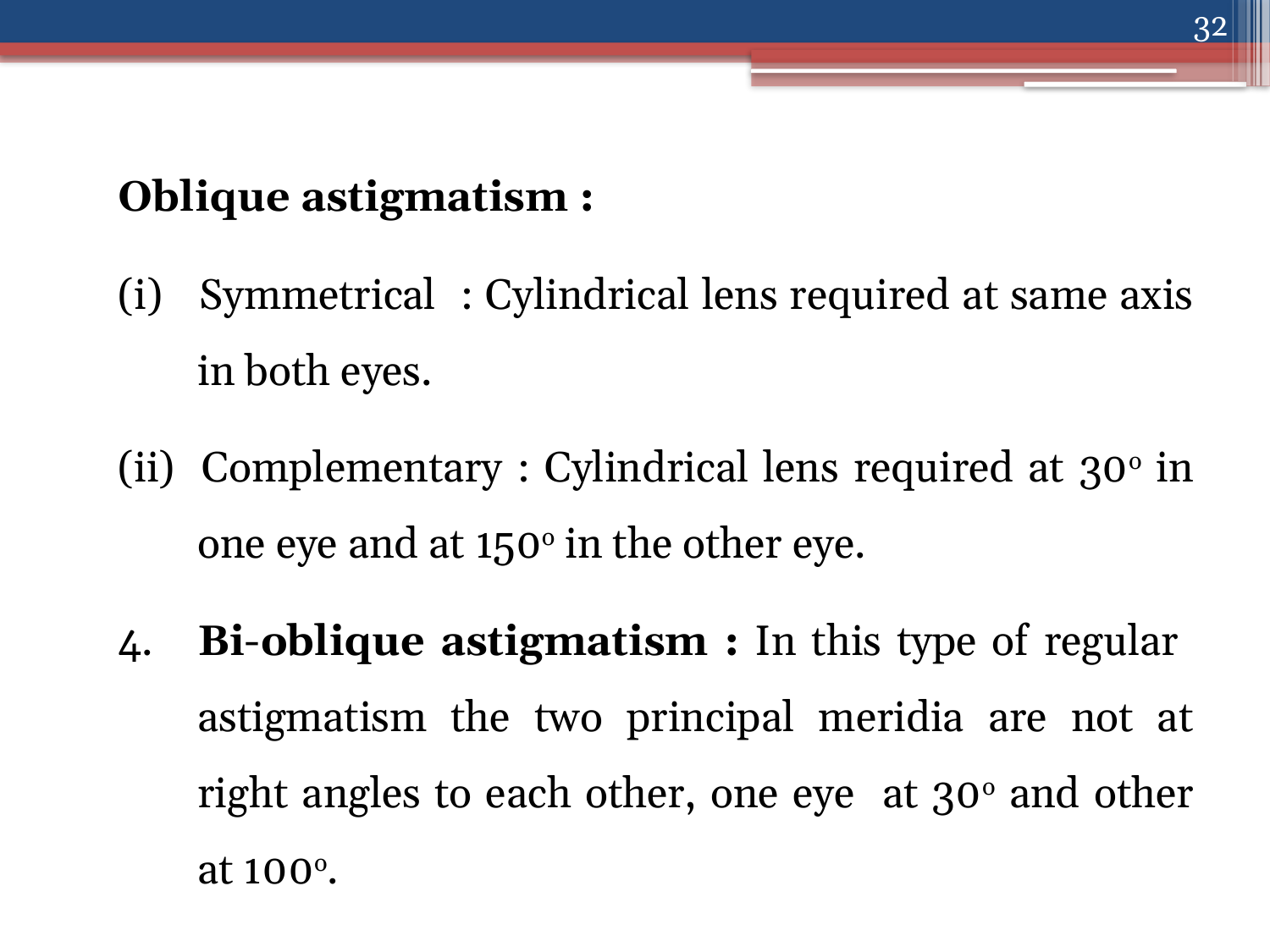

32
Oblique astigmatism :
(i) 	Symmetrical  : Cylindrical lens required at same axis in both eyes.
(ii) 	Complementary : Cylindrical lens required at 30o in one eye and at 150o in the other eye.
4.	Bi-oblique astigmatism : In this type of regular  astigmatism the two principal meridia are not at right angles to each other, one eye  at 30o and other at 100o.